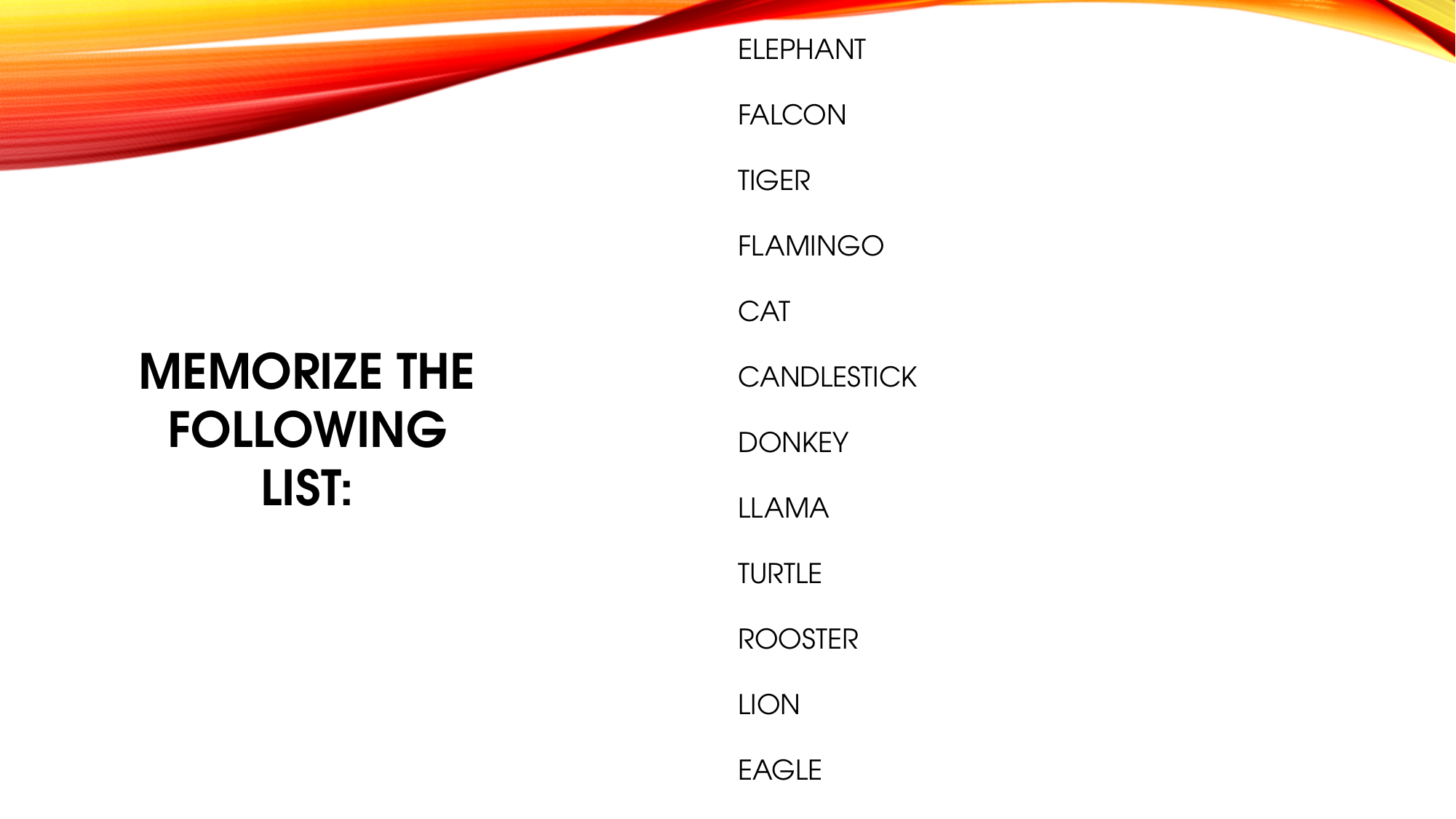

ELEPHANT

FALCON

TIGER

FLAMINGO

CAT

CANDLESTICK

DONKEY

LLAMA

TURTLE

ROOSTER

LION

EAGLE

MEMORIZE THE FOLLOWING LIST: